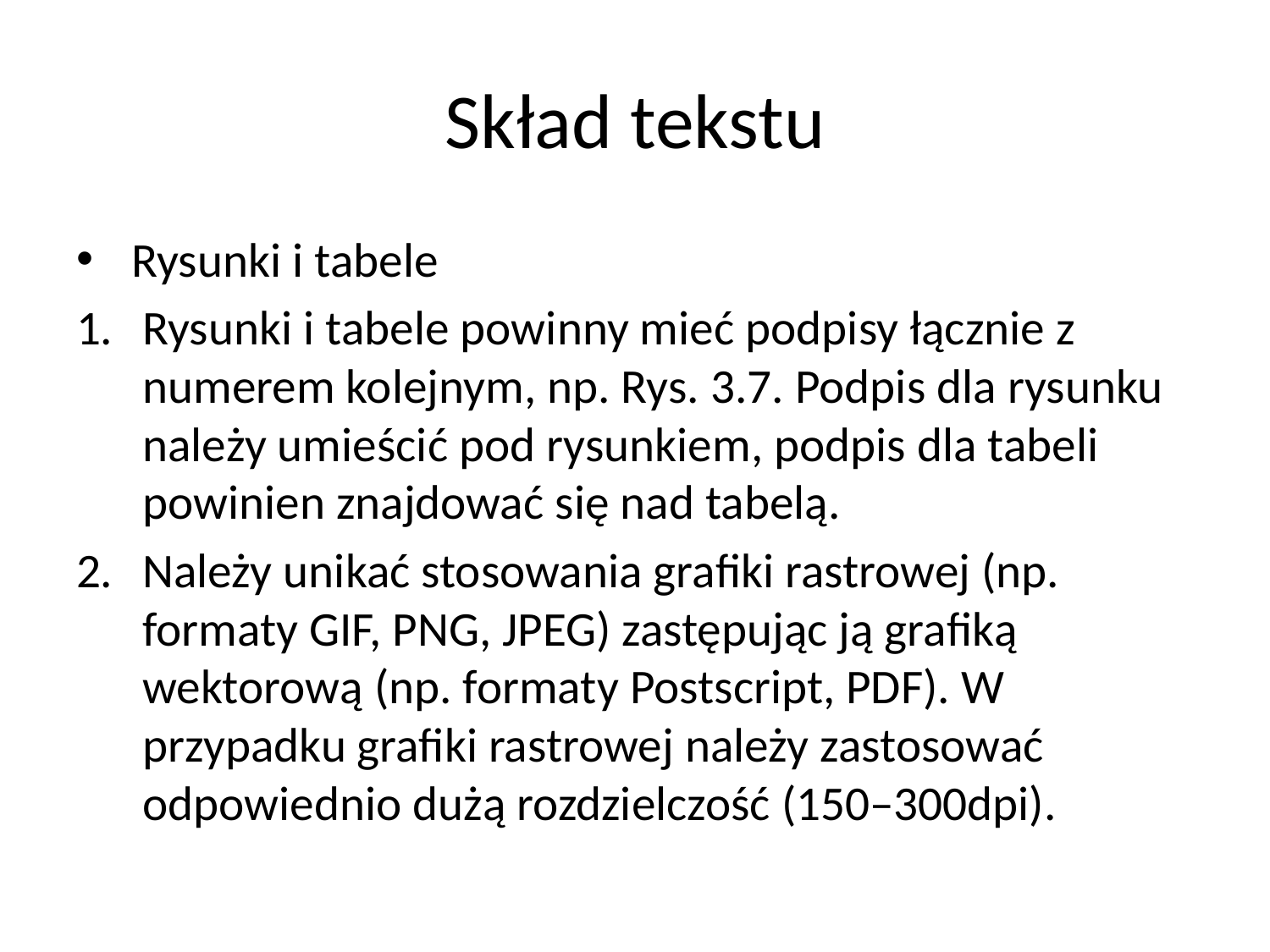

# Skład tekstu
 Rysunki i tabele
Rysunki i tabele powinny mieć podpisy łącznie z numerem kolejnym, np. Rys. 3.7. Podpis dla rysunku należy umieścić pod rysunkiem, podpis dla tabeli powinien znajdować się nad tabelą.
Należy unikać stosowania graﬁki rastrowej (np. formaty GIF, PNG, JPEG) zastępując ją graﬁką wektorową (np. formaty Postscript, PDF). W przypadku graﬁki rastrowej należy zastosować odpowiednio dużą rozdzielczość (150–300dpi).